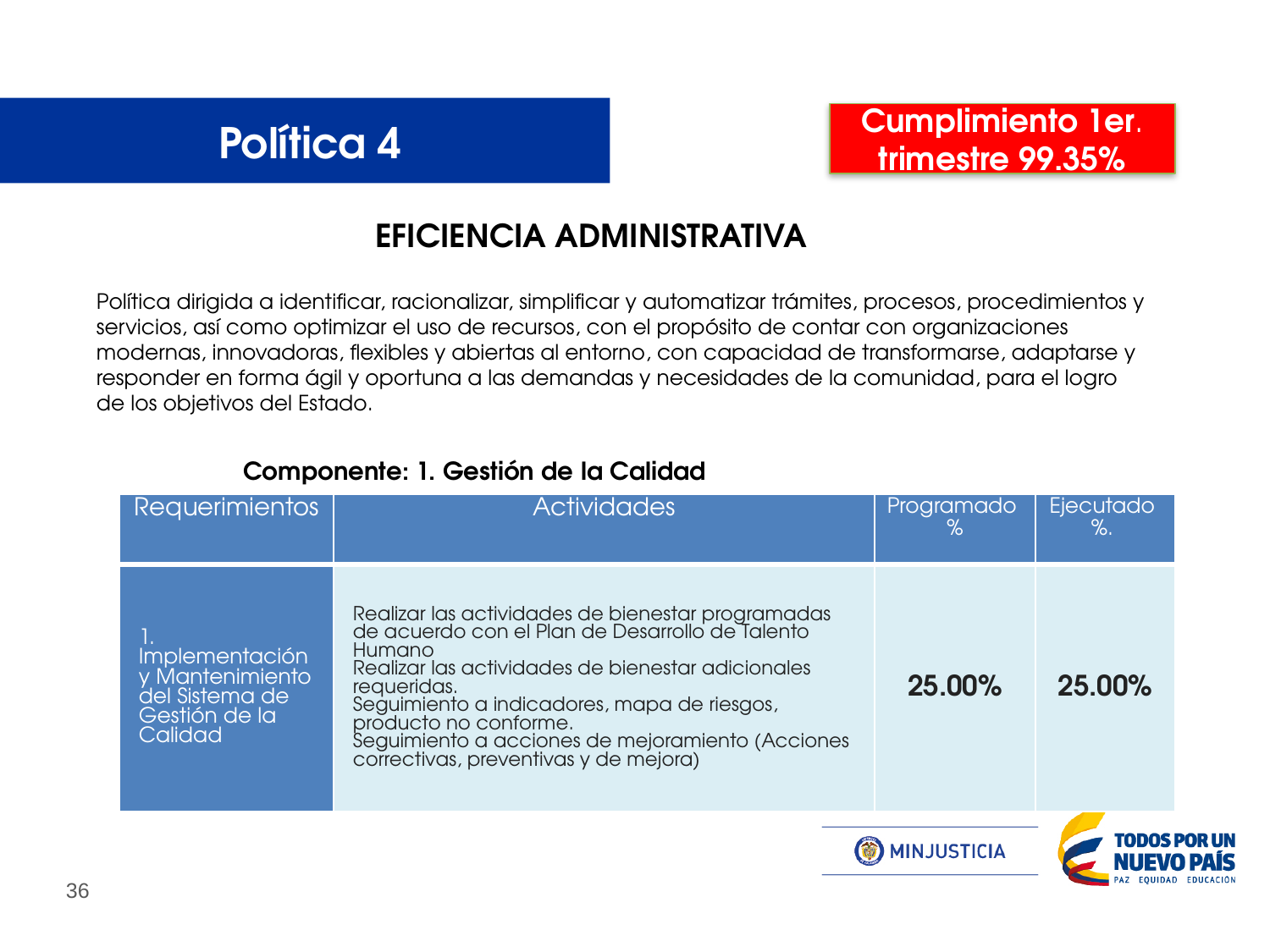

Cumplimiento 1er. trimestre 99.35%
# Política 4
EFICIENCIA ADMINISTRATIVA
Política dirigida a identificar, racionalizar, simplificar y automatizar trámites, procesos, procedimientos y servicios, así como optimizar el uso de recursos, con el propósito de contar con organizaciones modernas, innovadoras, flexibles y abiertas al entorno, con capacidad de transformarse, adaptarse y responder en forma ágil y oportuna a las demandas y necesidades de la comunidad, para el logro de los objetivos del Estado.
Componente: 1. Gestión de la Calidad
| Requerimientos | Actividades | Programado % | Ejecutado %. |
| --- | --- | --- | --- |
| 1. Implementación y Mantenimiento del Sistema de Gestión de la Calidad | Realizar las actividades de bienestar programadas de acuerdo con el Plan de Desarrollo de Talento Humano Realizar las actividades de bienestar adicionales requeridas. Seguimiento a indicadores, mapa de riesgos, producto no conforme. Seguimiento a acciones de mejoramiento (Acciones correctivas, preventivas y de mejora) | 25.00% | 25.00% |